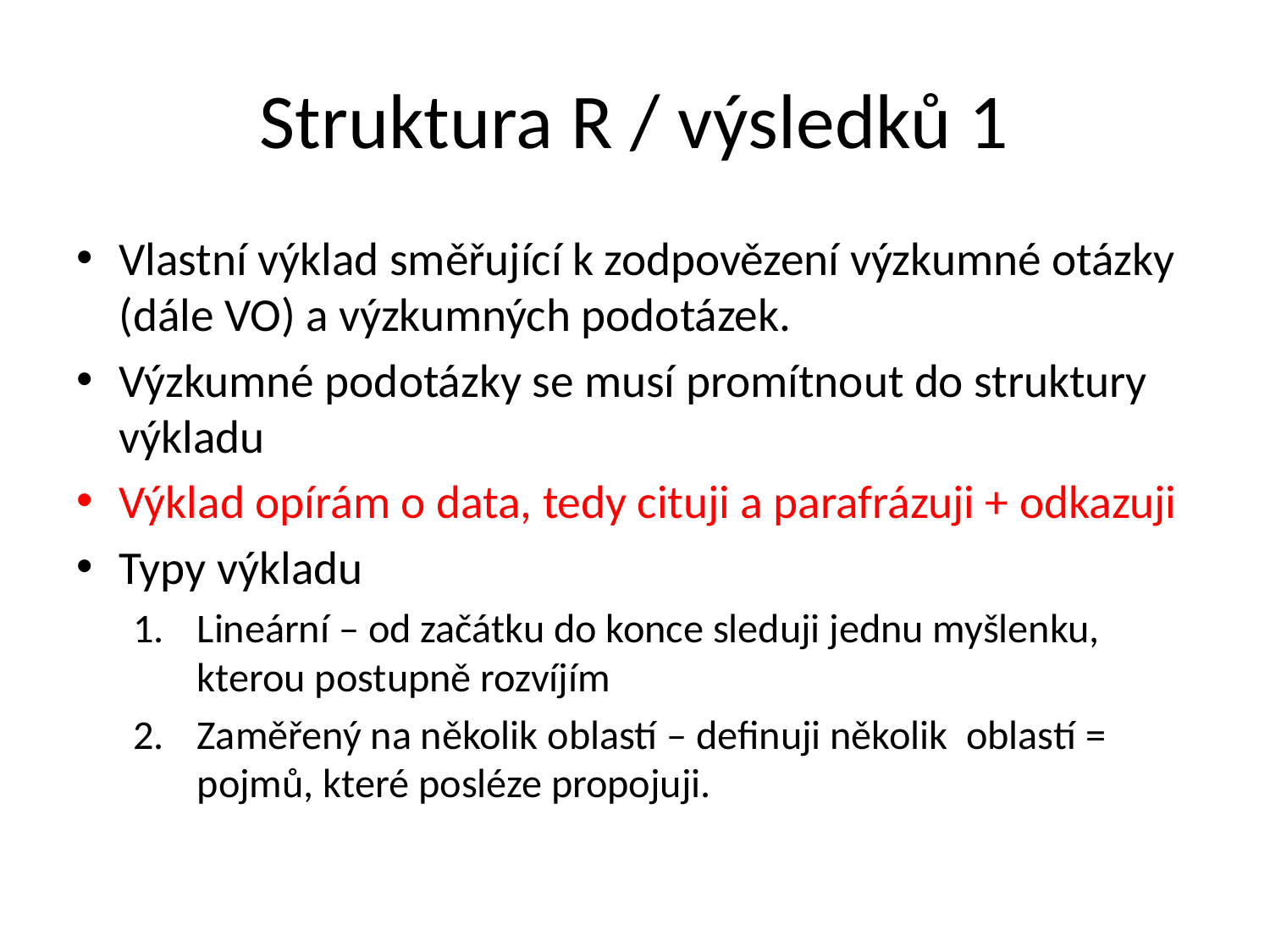

# Struktura R / výsledků 1
Vlastní výklad směřující k zodpovězení výzkumné otázky (dále VO) a výzkumných podotázek.
Výzkumné podotázky se musí promítnout do struktury výkladu
Výklad opírám o data, tedy cituji a parafrázuji + odkazuji
Typy výkladu
Lineární – od začátku do konce sleduji jednu myšlenku, kterou postupně rozvíjím
Zaměřený na několik oblastí – definuji několik  oblastí = pojmů, které posléze propojuji.